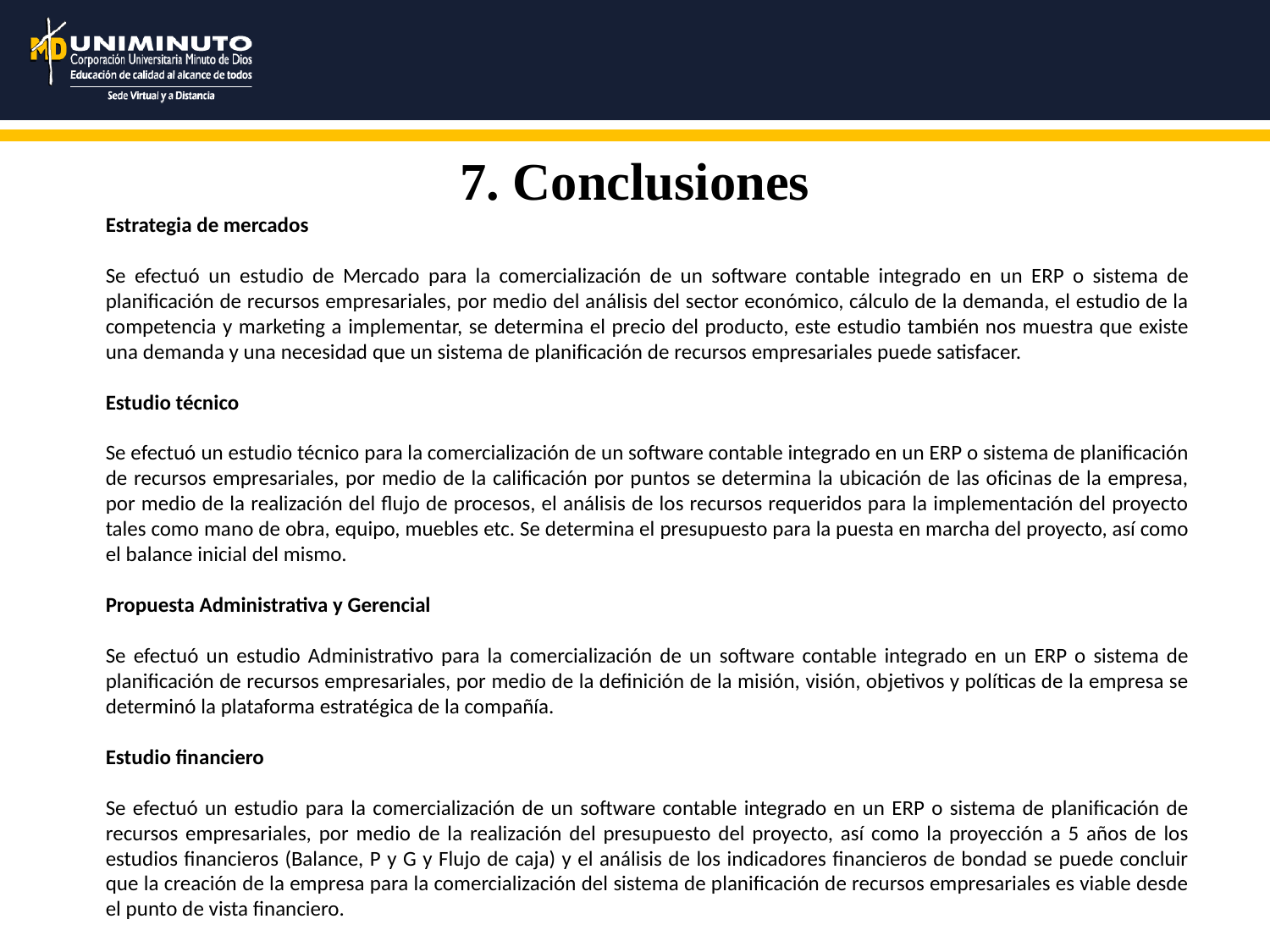

7. Conclusiones

Estrategia de mercados

Se efectuó un estudio de Mercado para la comercialización de un software contable integrado en un ERP o sistema de planificación de recursos empresariales, por medio del análisis del sector económico, cálculo de la demanda, el estudio de la competencia y marketing a implementar, se determina el precio del producto, este estudio también nos muestra que existe una demanda y una necesidad que un sistema de planificación de recursos empresariales puede satisfacer.

Estudio técnico

Se efectuó un estudio técnico para la comercialización de un software contable integrado en un ERP o sistema de planificación de recursos empresariales, por medio de la calificación por puntos se determina la ubicación de las oficinas de la empresa, por medio de la realización del flujo de procesos, el análisis de los recursos requeridos para la implementación del proyecto tales como mano de obra, equipo, muebles etc. Se determina el presupuesto para la puesta en marcha del proyecto, así como el balance inicial del mismo.

Propuesta Administrativa y Gerencial

Se efectuó un estudio Administrativo para la comercialización de un software contable integrado en un ERP o sistema de planificación de recursos empresariales, por medio de la definición de la misión, visión, objetivos y políticas de la empresa se determinó la plataforma estratégica de la compañía.

Estudio financiero

Se efectuó un estudio para la comercialización de un software contable integrado en un ERP o sistema de planificación de recursos empresariales, por medio de la realización del presupuesto del proyecto, así como la proyección a 5 años de los estudios financieros (Balance, P y G y Flujo de caja) y el análisis de los indicadores financieros de bondad se puede concluir que la creación de la empresa para la comercialización del sistema de planificación de recursos empresariales es viable desde el punto de vista financiero.